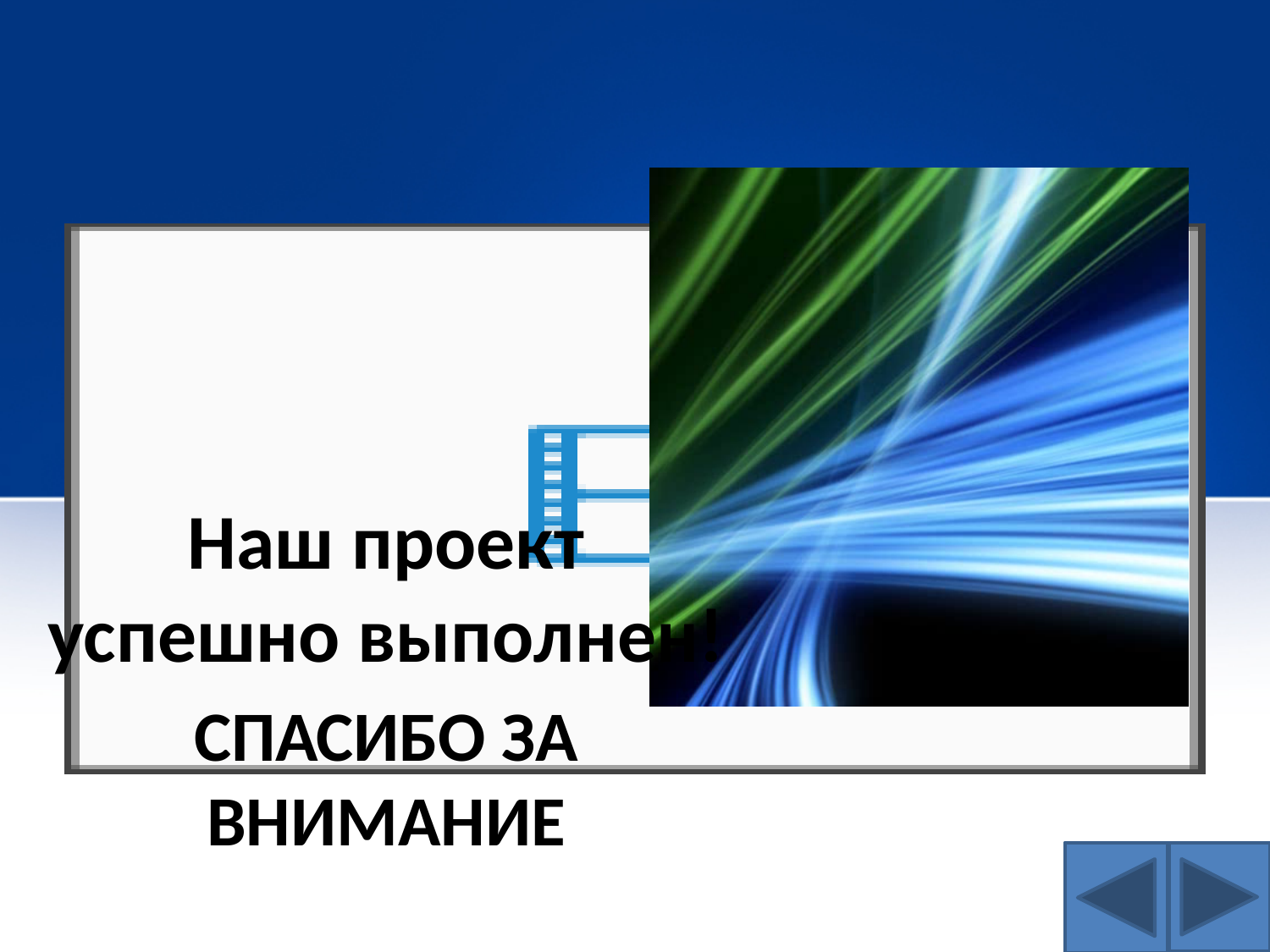

Наш проект успешно выполнен!
# Спасибо за внимание